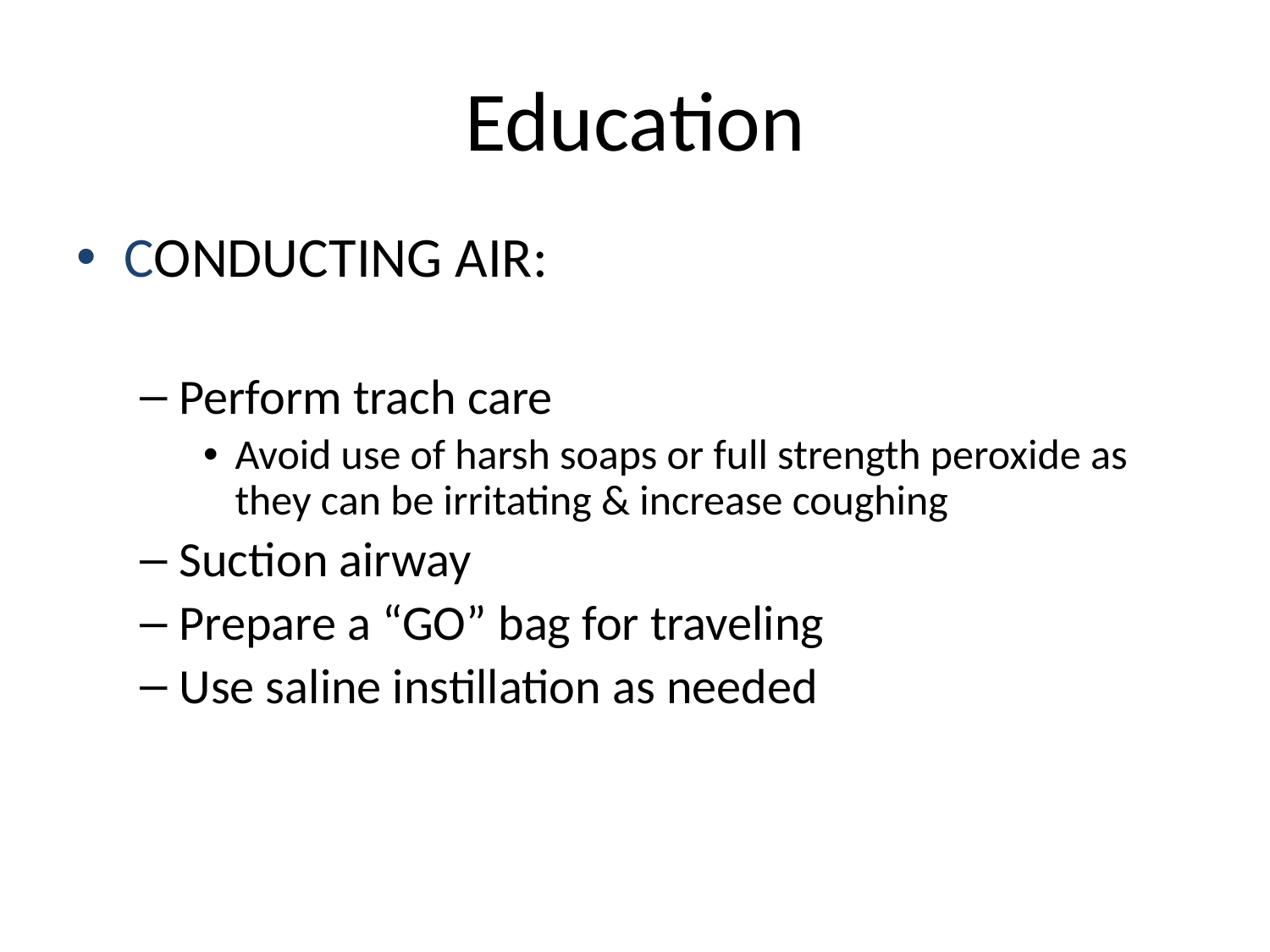

# Education
CONDUCTING AIR:

Perform trach care
Avoid use of harsh soaps or full strength peroxide as they can be irritating & increase coughing
Suction airway
Prepare a “GO” bag for traveling
Use saline instillation as needed